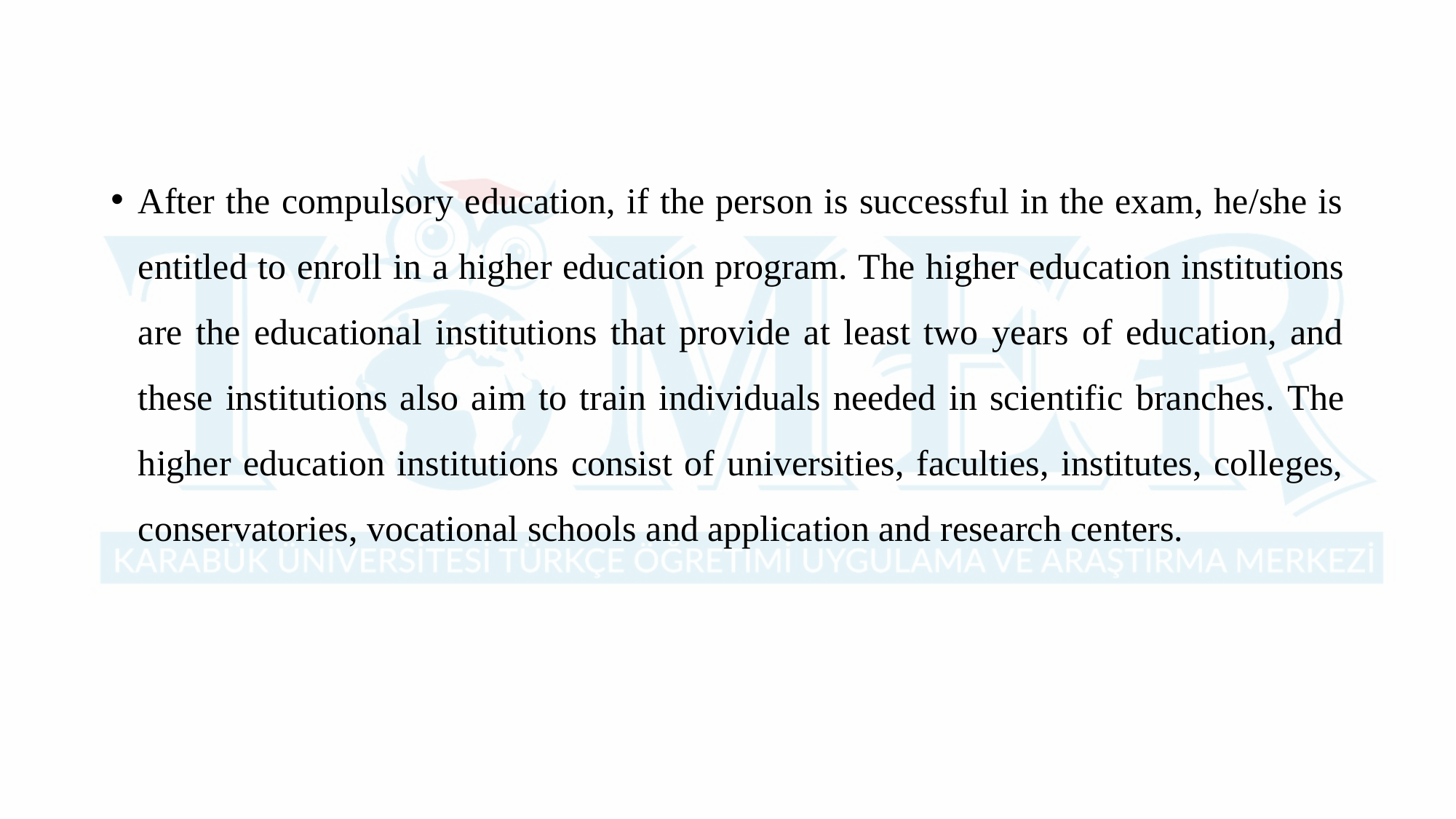

After the compulsory education, if the person is successful in the exam, he/she is entitled to enroll in a higher education program. The higher education institutions are the educational institutions that provide at least two years of education, and these institutions also aim to train individuals needed in scientific branches. The higher education institutions consist of universities, faculties, institutes, colleges, conservatories, vocational schools and application and research centers.